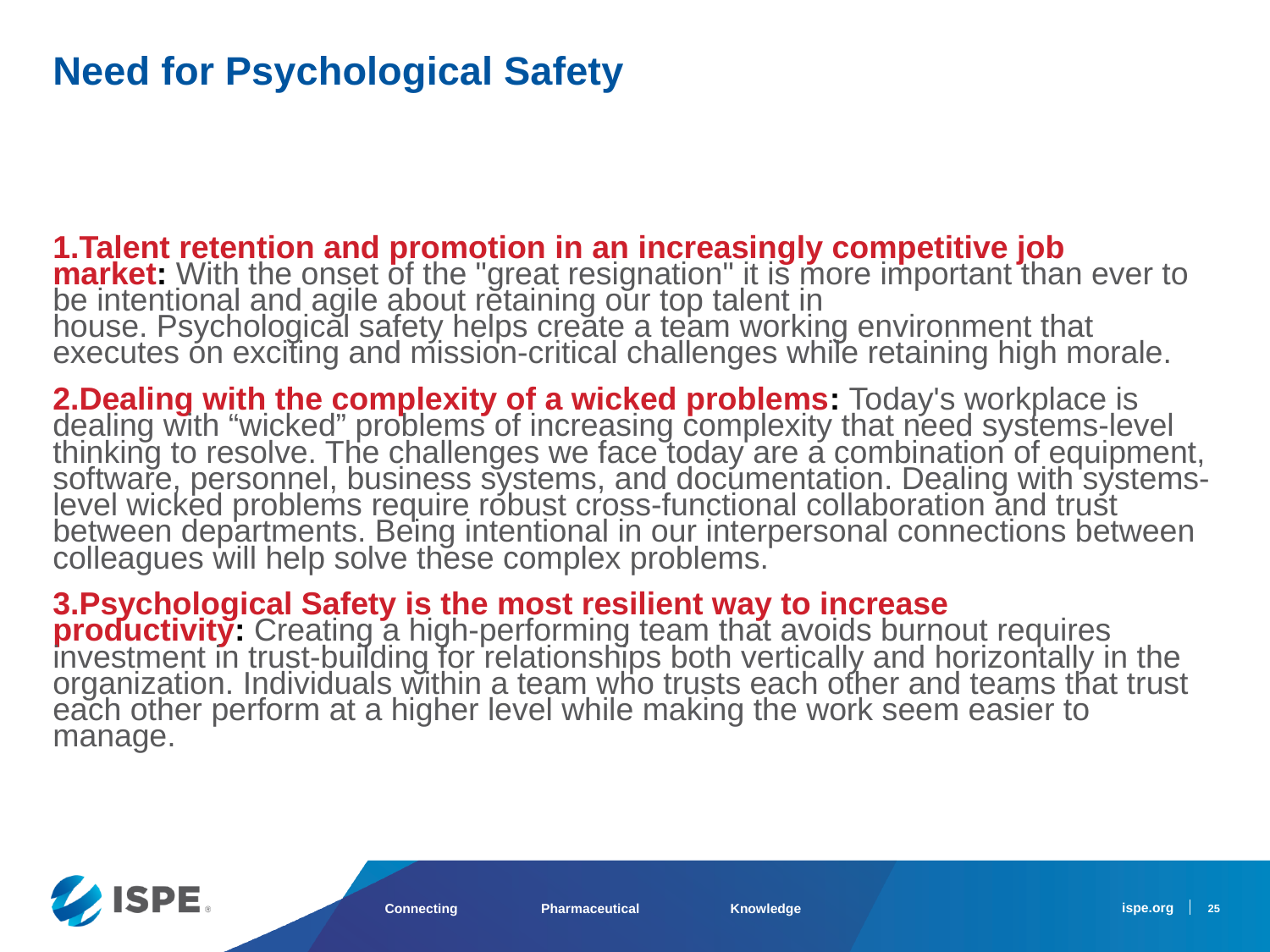

Need for Psychological Safety
Talent retention and promotion in an increasingly competitive job market: With the onset of the "great resignation" it is more important than ever to be intentional and agile about retaining our top talent in house. Psychological safety helps create a team working environment that executes on exciting and mission-critical challenges while retaining high morale.
Dealing with the complexity of a wicked problems: Today's workplace is dealing with “wicked” problems of increasing complexity that need systems-level thinking to resolve. The challenges we face today are a combination of equipment, software, personnel, business systems, and documentation. Dealing with systems-level wicked problems require robust cross-functional collaboration and trust between departments. Being intentional in our interpersonal connections between colleagues will help solve these complex problems.
Psychological Safety is the most resilient way to increase productivity: Creating a high-performing team that avoids burnout requires investment in trust-building for relationships both vertically and horizontally in the organization. Individuals within a team who trusts each other and teams that trust each other perform at a higher level while making the work seem easier to manage.

25